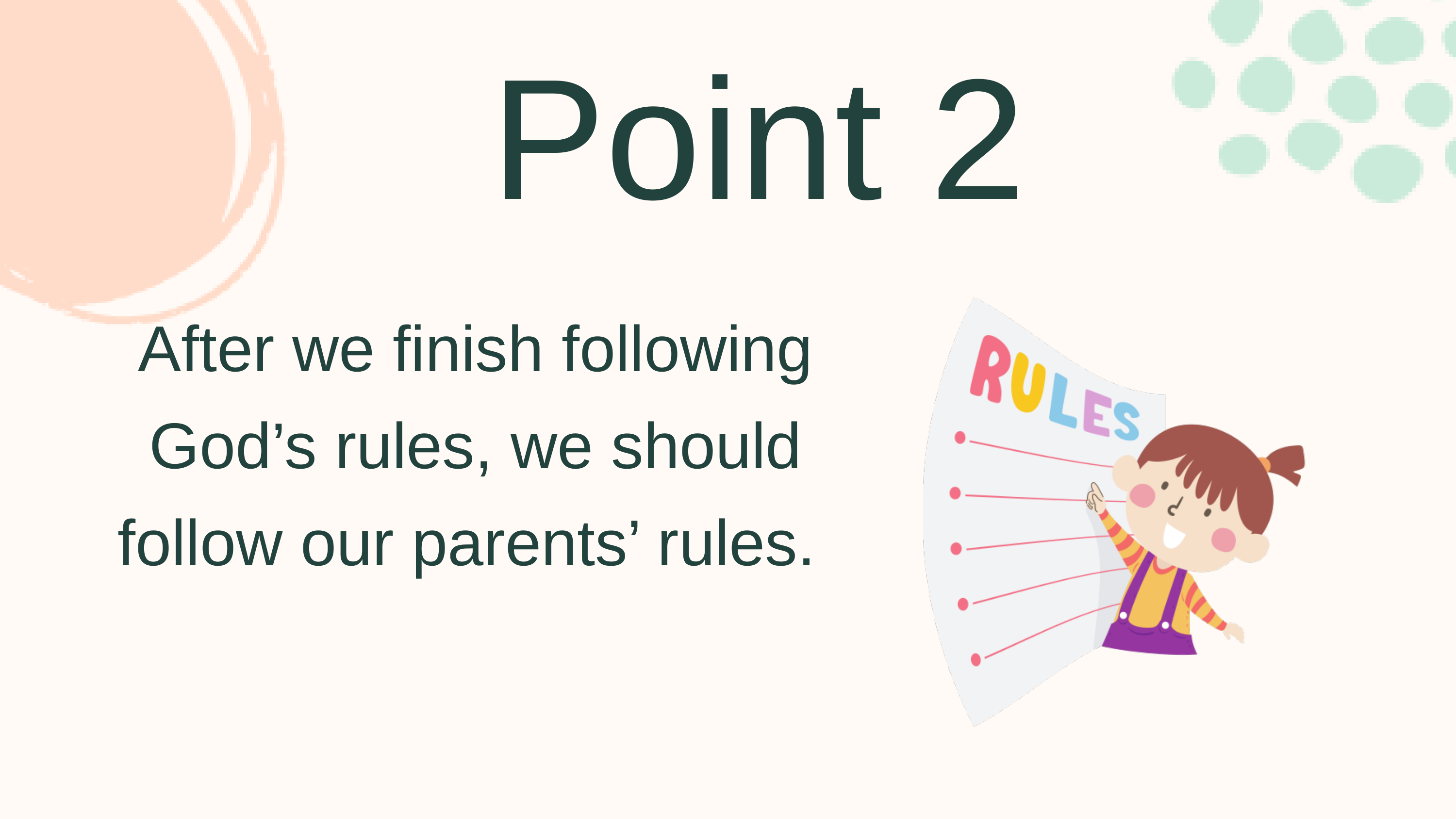

Point 2
After we finish following God’s rules, we should follow our parents’ rules.